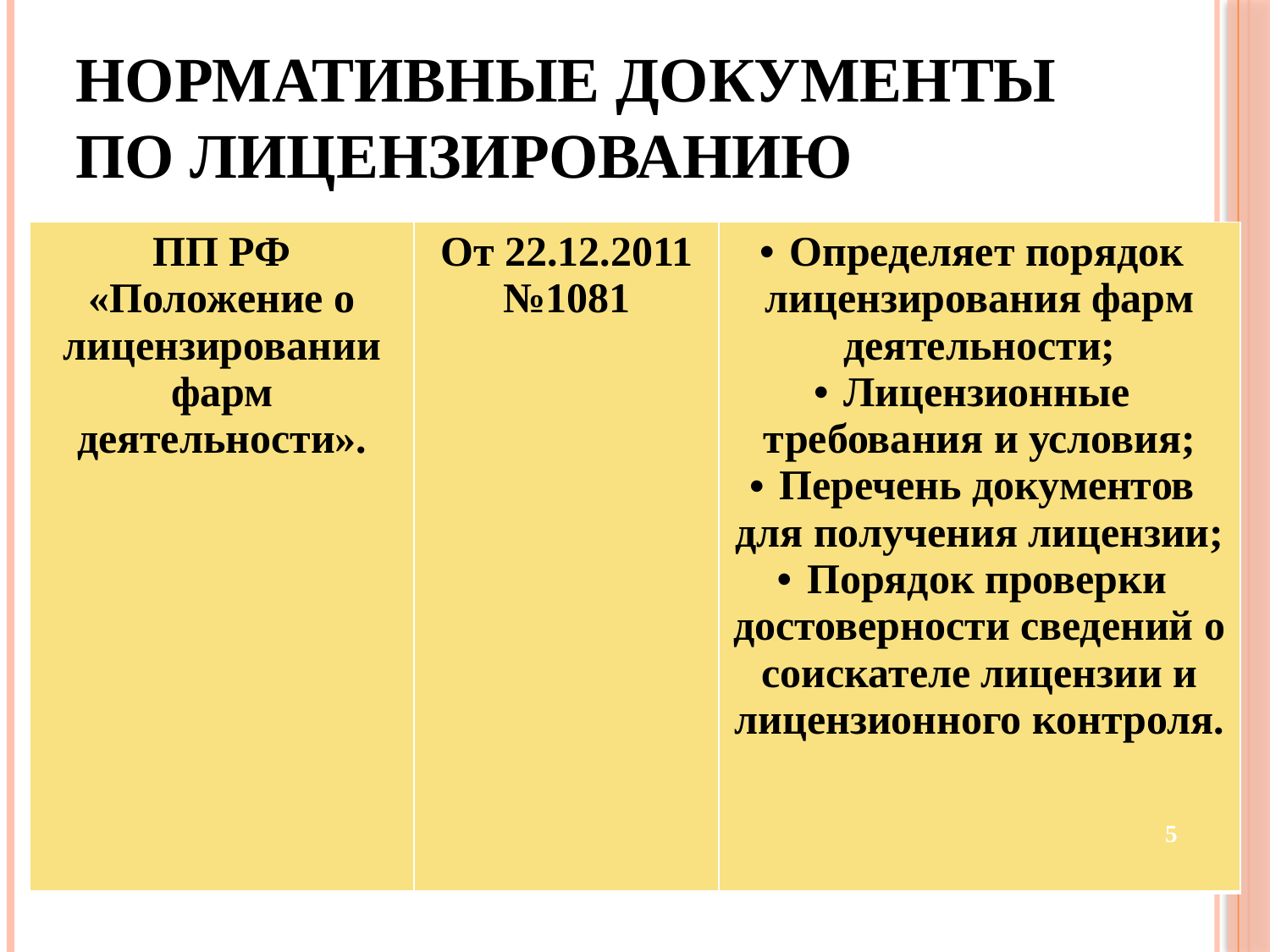

# Нормативные документы по лицензированию
| ПП РФ «Положение о лицензировании фарм деятельности». | От 22.12.2011 №1081 | Определяет порядок лицензирования фарм деятельности; Лицензионные требования и условия; Перечень документов для получения лицензии; Порядок проверки достоверности сведений о соискателе лицензии и лицензионного контроля. |
| --- | --- | --- |
5